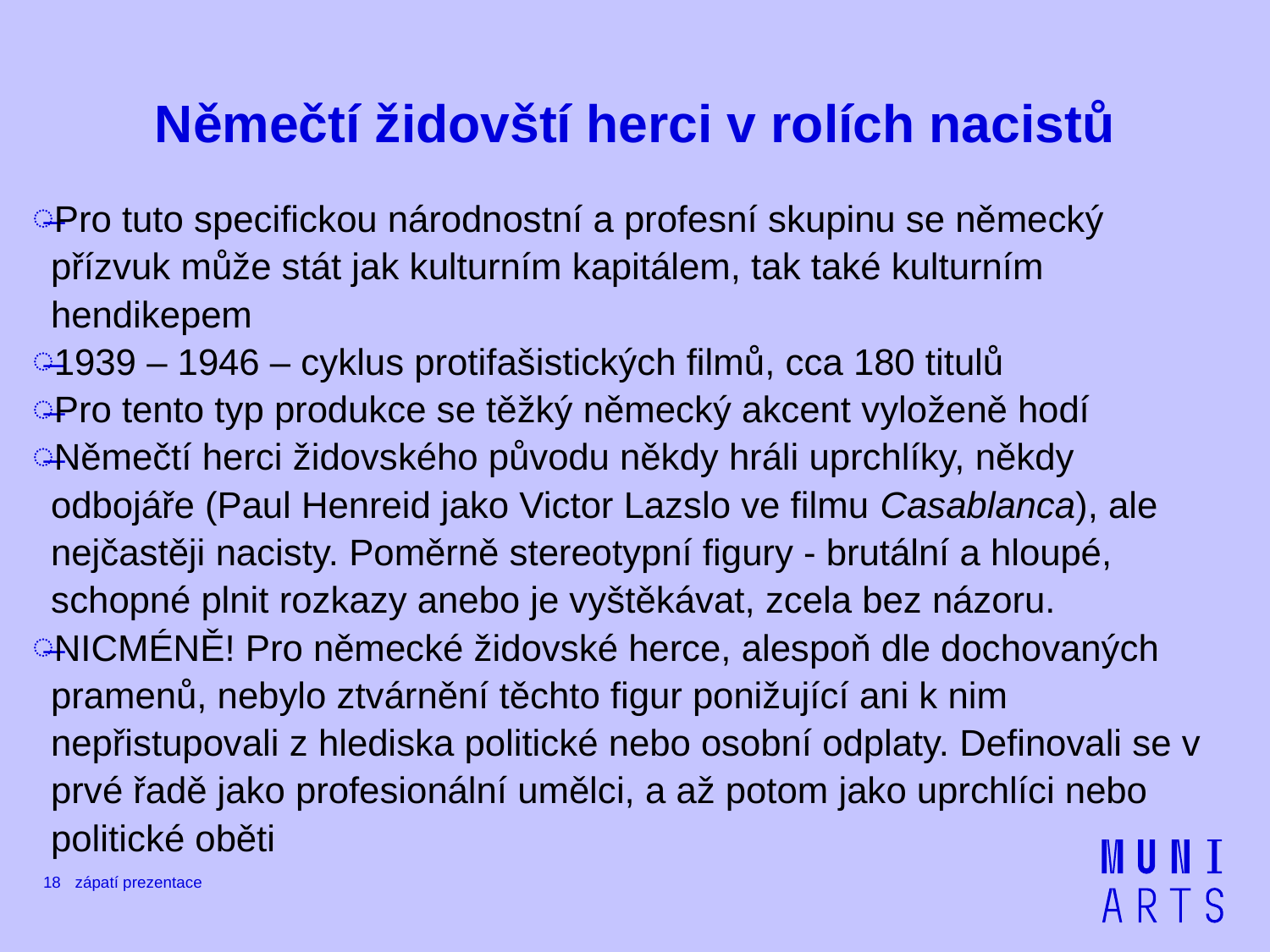

# Němečtí židovští herci v rolích nacistů
Pro tuto specifickou národnostní a profesní skupinu se německý přízvuk může stát jak kulturním kapitálem, tak také kulturním hendikepem
1939 – 1946 – cyklus protifašistických filmů, cca 180 titulů
Pro tento typ produkce se těžký německý akcent vyloženě hodí
Němečtí herci židovského původu někdy hráli uprchlíky, někdy odbojáře (Paul Henreid jako Victor Lazslo ve filmu Casablanca), ale nejčastěji nacisty. Poměrně stereotypní figury - brutální a hloupé, schopné plnit rozkazy anebo je vyštěkávat, zcela bez názoru.
NICMÉNĚ! Pro německé židovské herce, alespoň dle dochovaných pramenů, nebylo ztvárnění těchto figur ponižující ani k nim nepřistupovali z hlediska politické nebo osobní odplaty. Definovali se v prvé řadě jako profesionální umělci, a až potom jako uprchlíci nebo politické oběti

18
zápatí prezentace